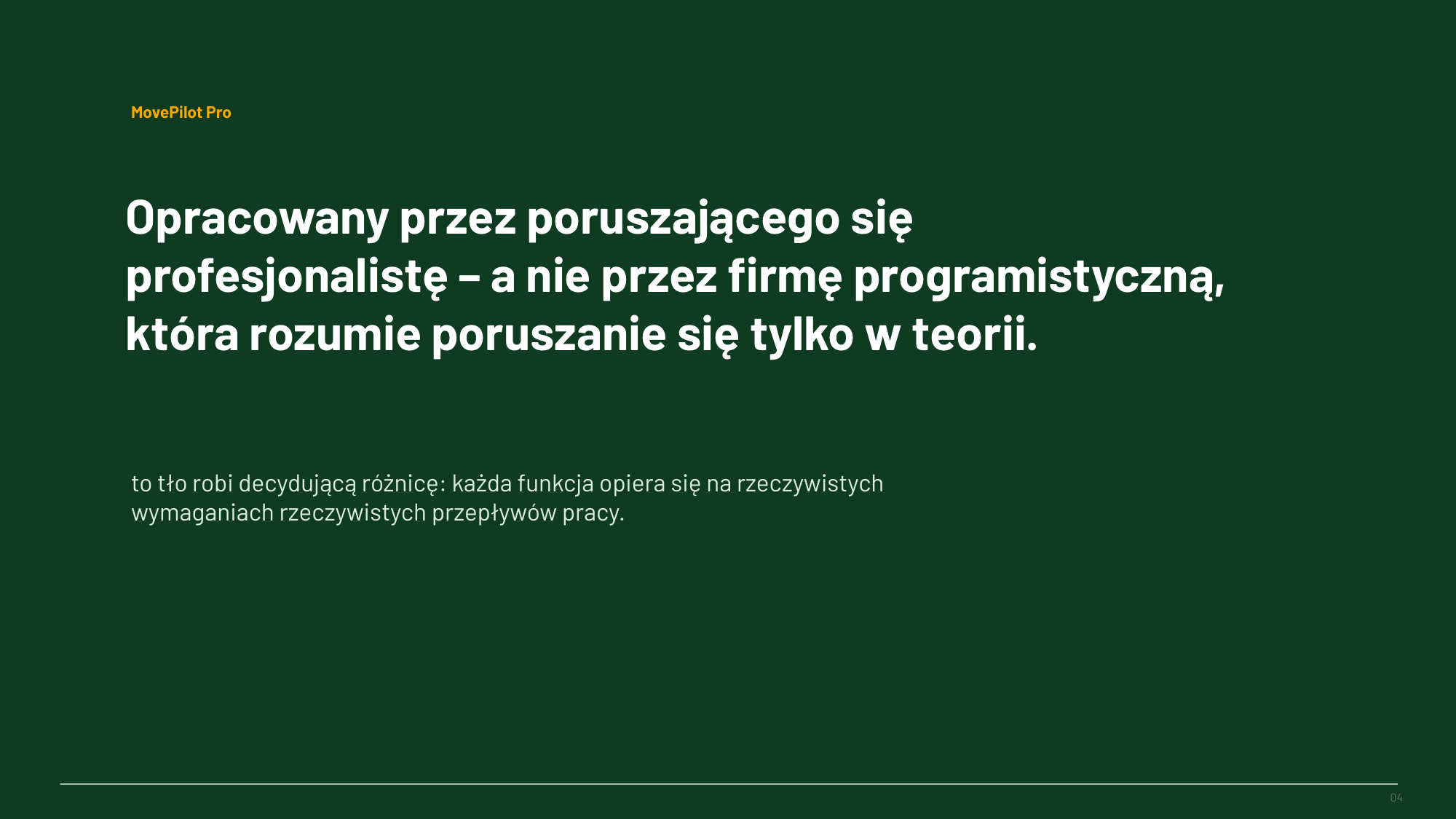

MovePilot Pro 4.0
MovePilot Pro
Opracowany przez poruszającego się profesjonalistę – a nie przez firmę programistyczną, która rozumie poruszanie się tylko w teorii.
to tło robi decydującą różnicę: każda funkcja opiera się na rzeczywistych wymaganiach rzeczywistych przepływów pracy.

04